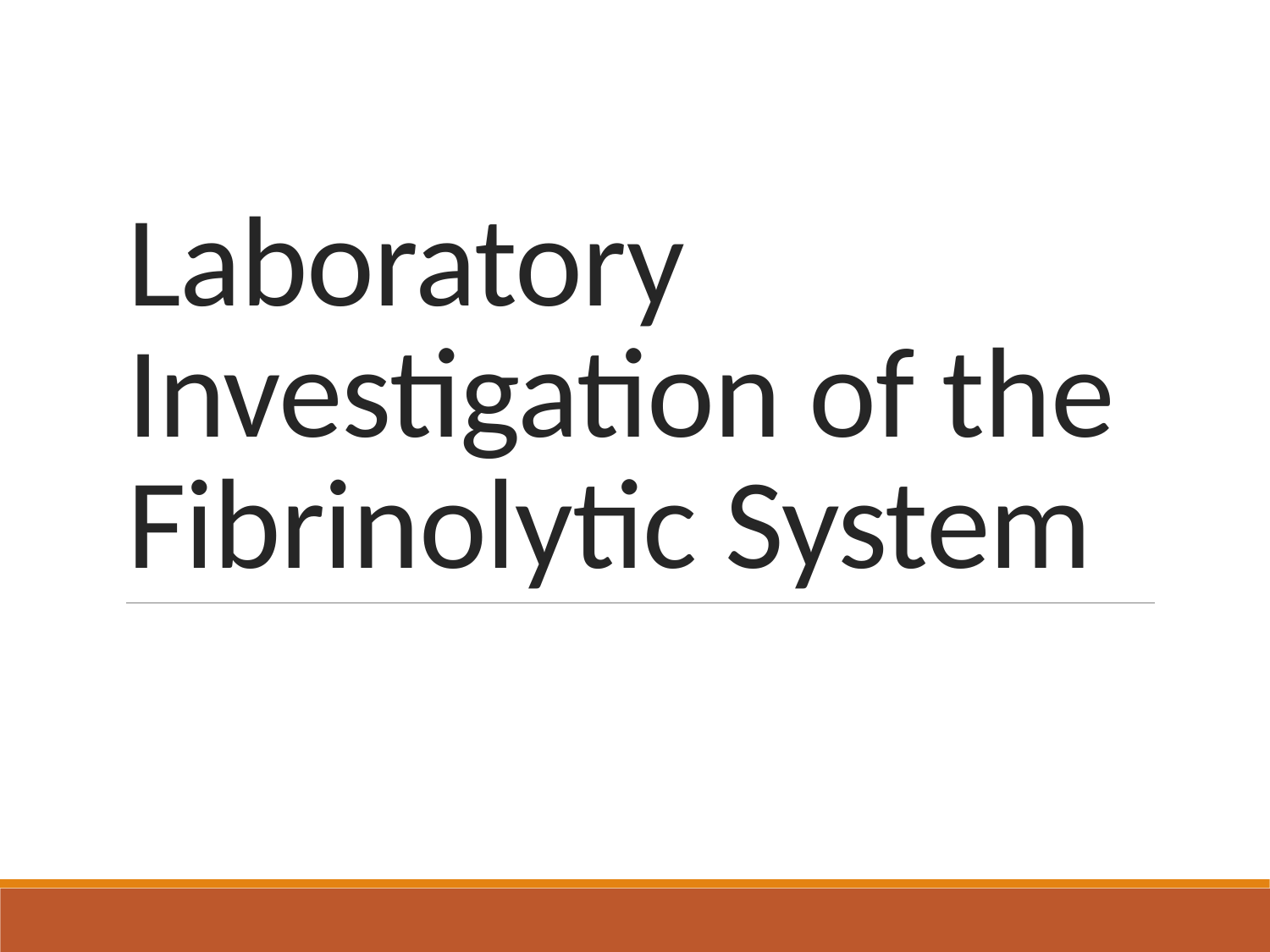

# Laboratory Investigation of the Fibrinolytic System